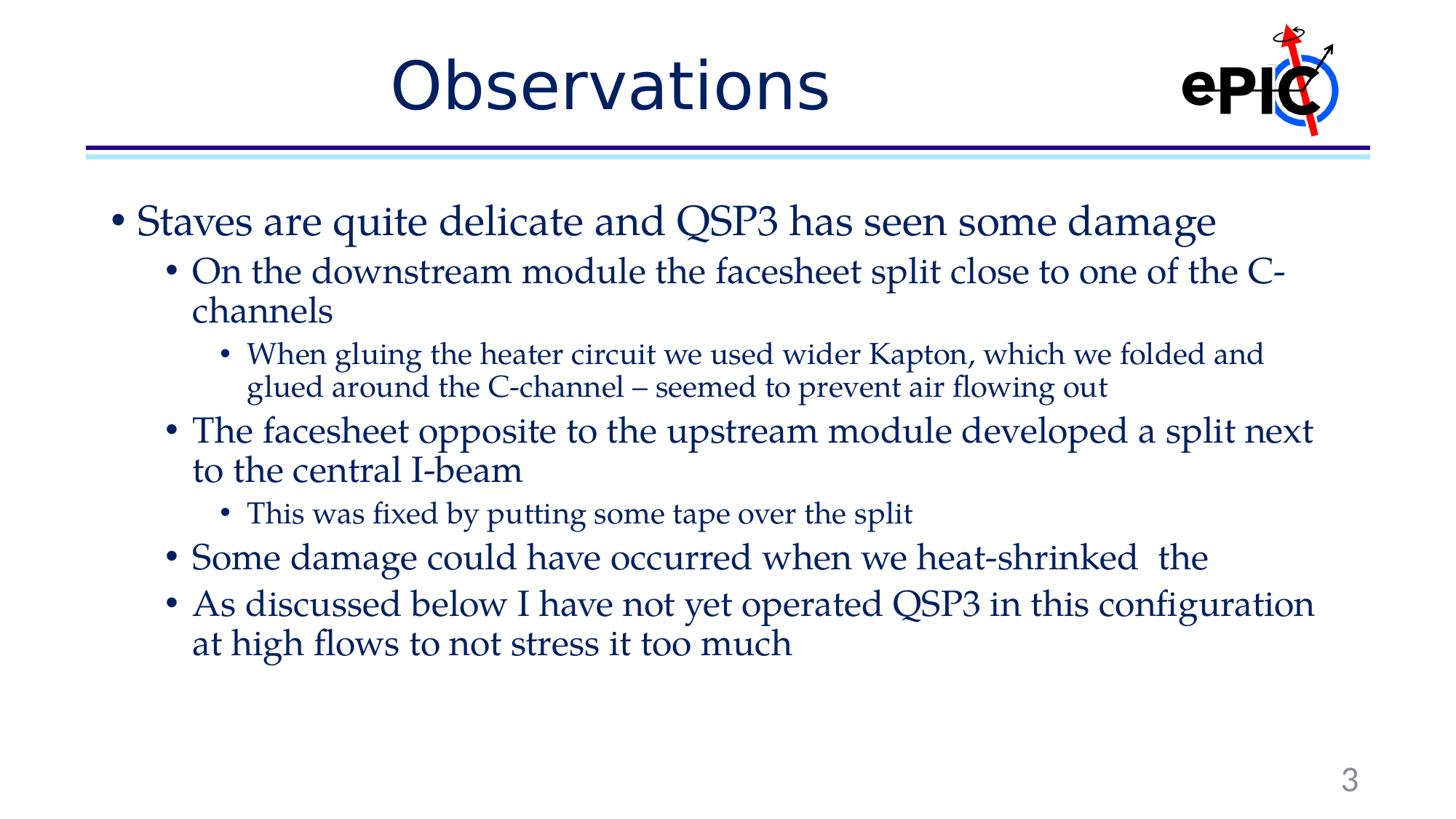

# Observations
Staves are quite delicate and QSP3 has seen some damage
On the downstream module the facesheet split close to one of the C-channels
When gluing the heater circuit we used wider Kapton, which we folded and glued around the C-channel – seemed to prevent air flowing out
The facesheet opposite to the upstream module developed a split next to the central I-beam
This was fixed by putting some tape over the split
Some damage could have occurred when we heat-shrinked  the
As discussed below I have not yet operated QSP3 in this configuration at high flows to not stress it too much

3